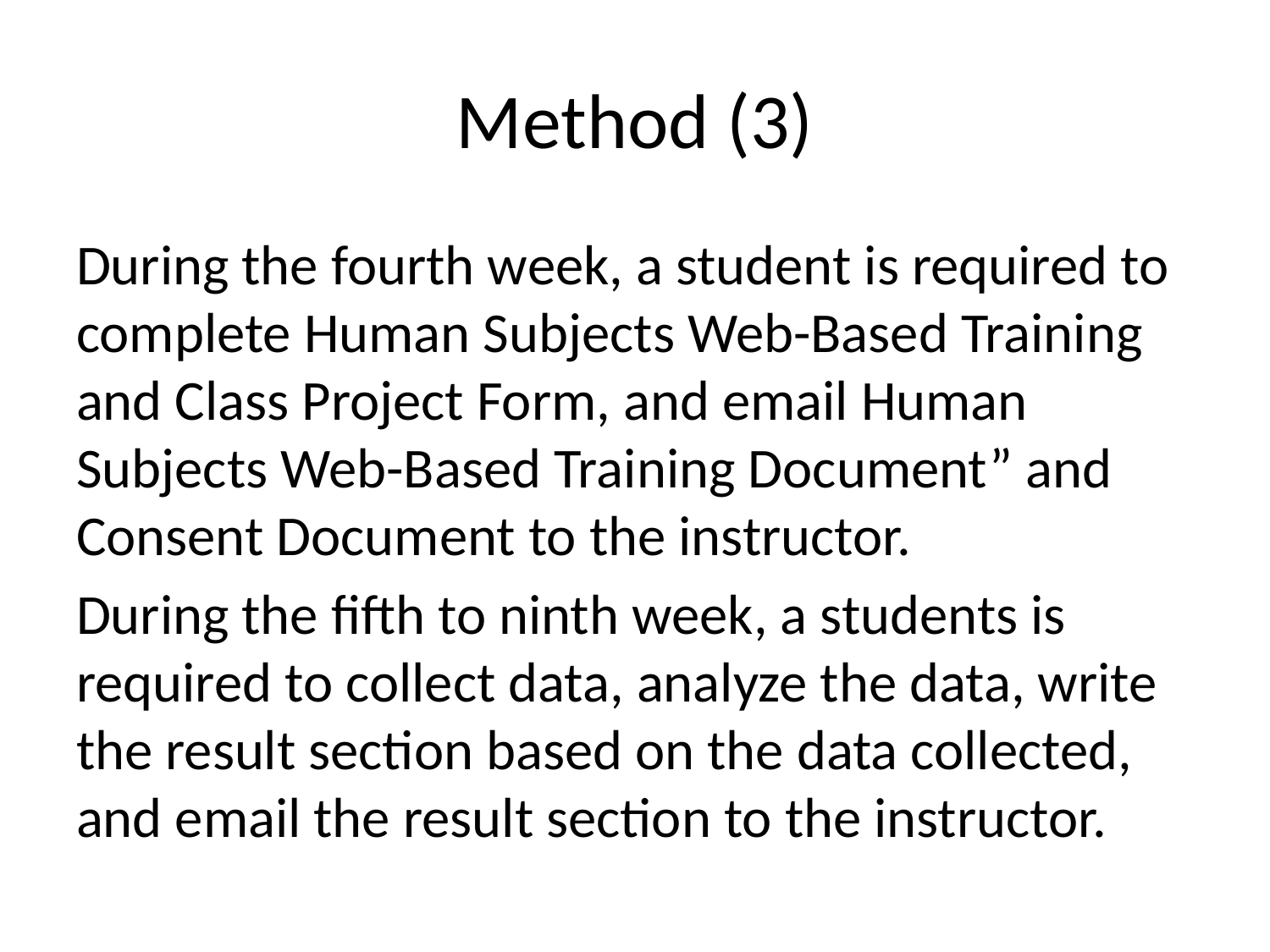

# Method (3)
During the fourth week, a student is required to complete Human Subjects Web-Based Training and Class Project Form, and email Human Subjects Web-Based Training Document” and Consent Document to the instructor.
During the fifth to ninth week, a students is required to collect data, analyze the data, write the result section based on the data collected, and email the result section to the instructor.